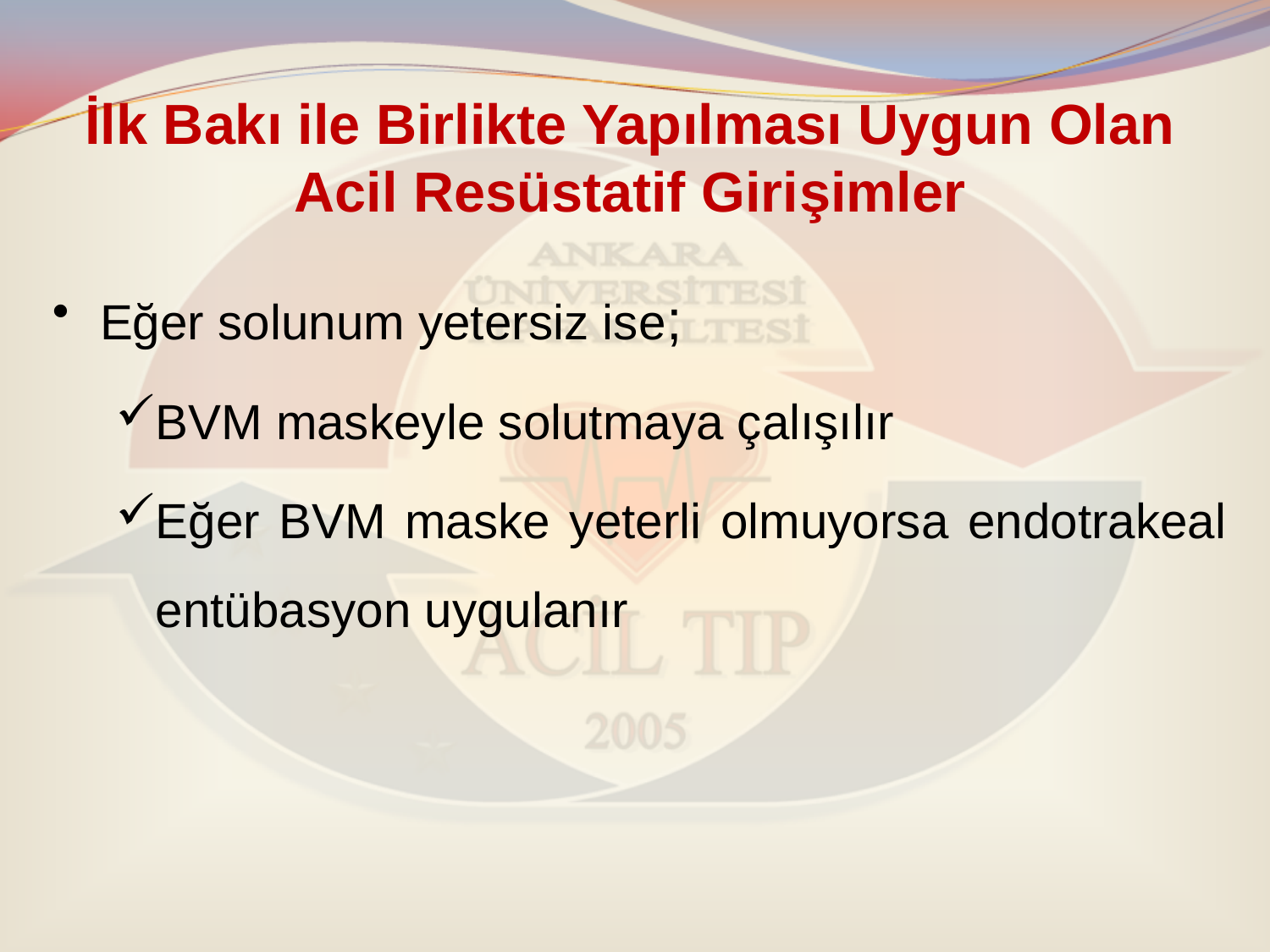

# İlk Bakı ile Birlikte Yapılması Uygun Olan Acil Resüstatif Girişimler
Eğer solunum yetersiz ise;
BVM maskeyle solutmaya çalışılır
Eğer BVM maske yeterli olmuyorsa endotrakeal entübasyon uygulanır